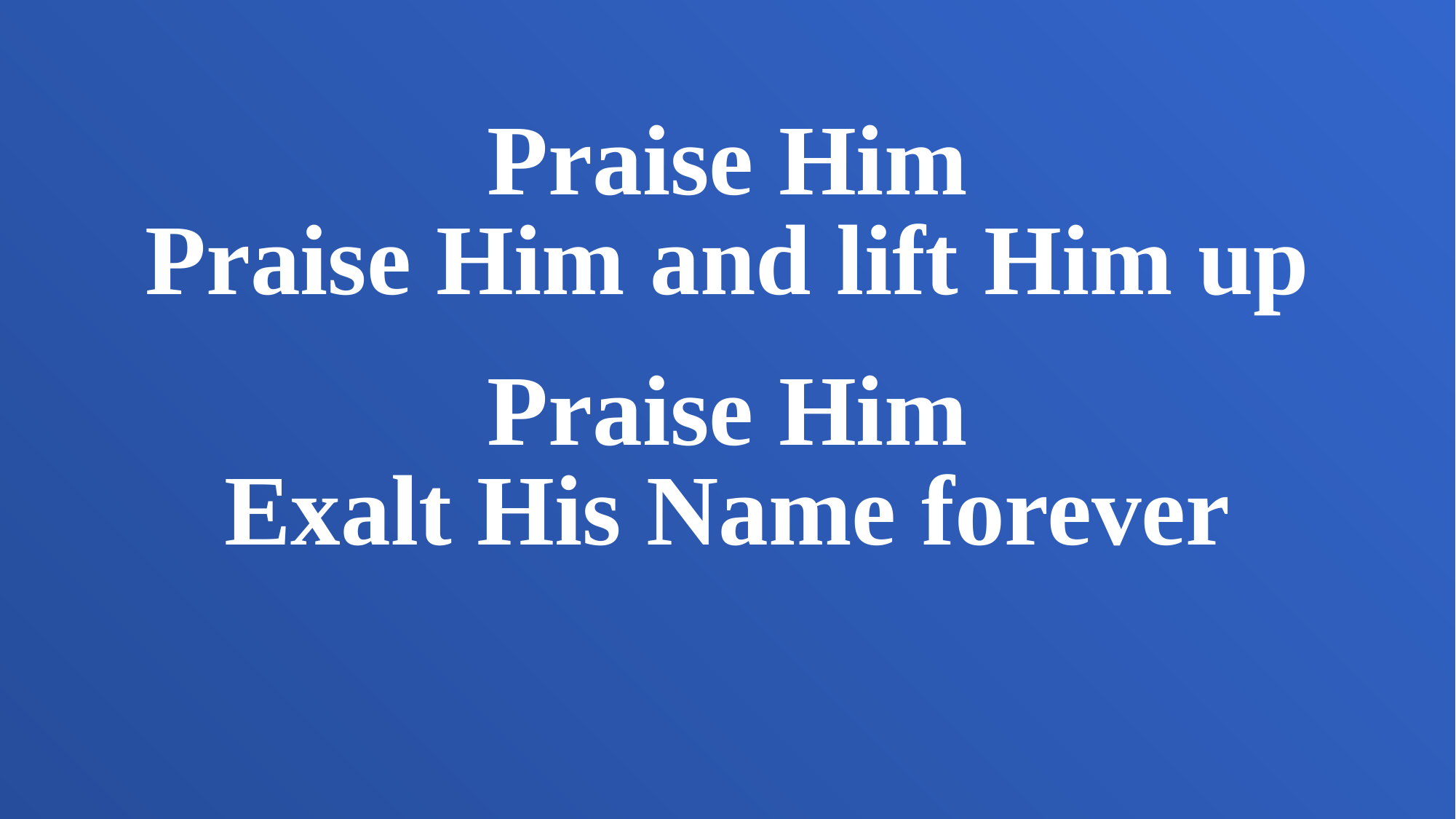

Praise Him
Praise Him and lift Him up
Praise Him
Exalt His Name forever